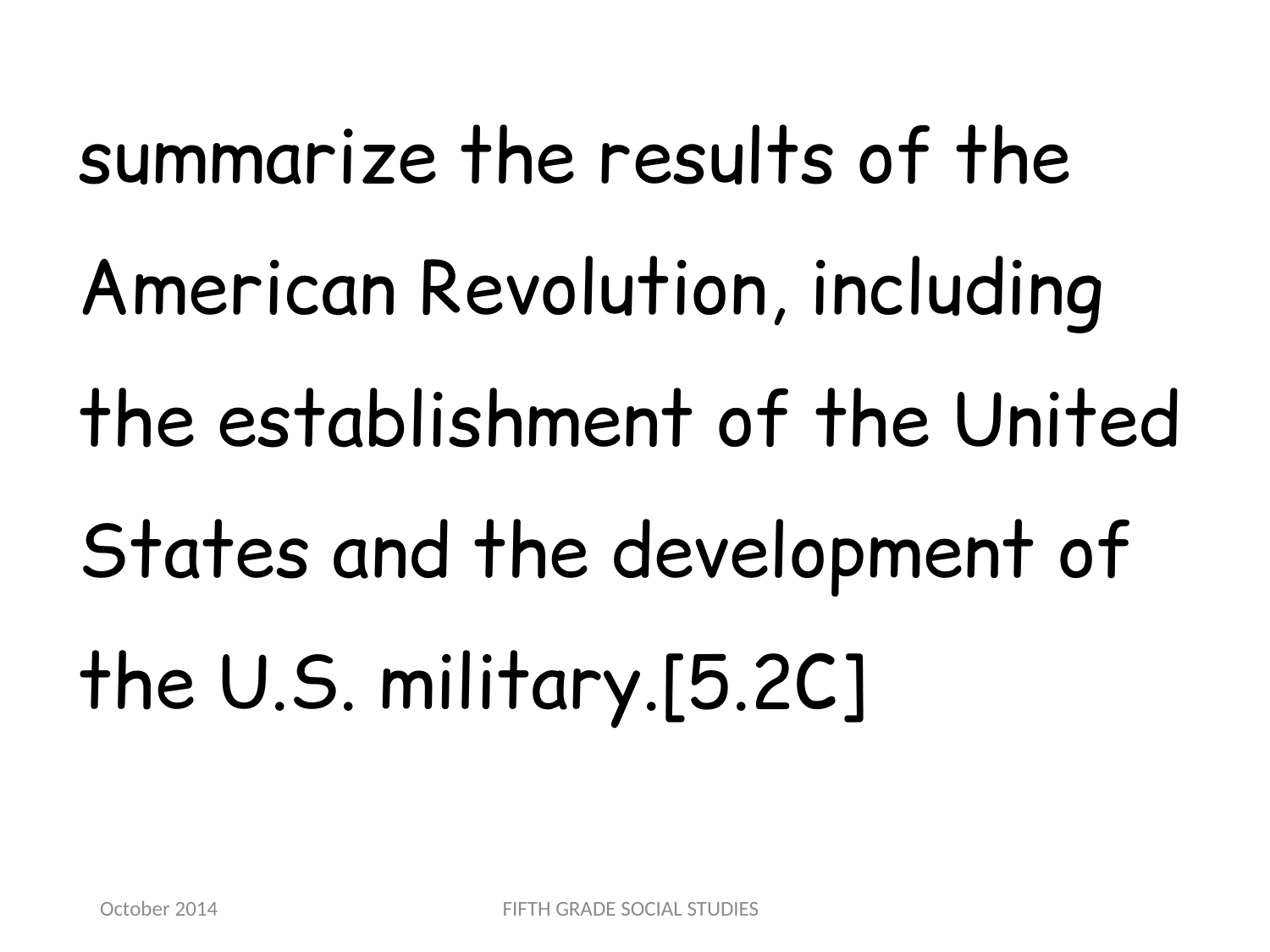

summarize the results of the American Revolution, including the establishment of the United States and the development of the U.S. military.[5.2C]
October 2014
FIFTH GRADE SOCIAL STUDIES